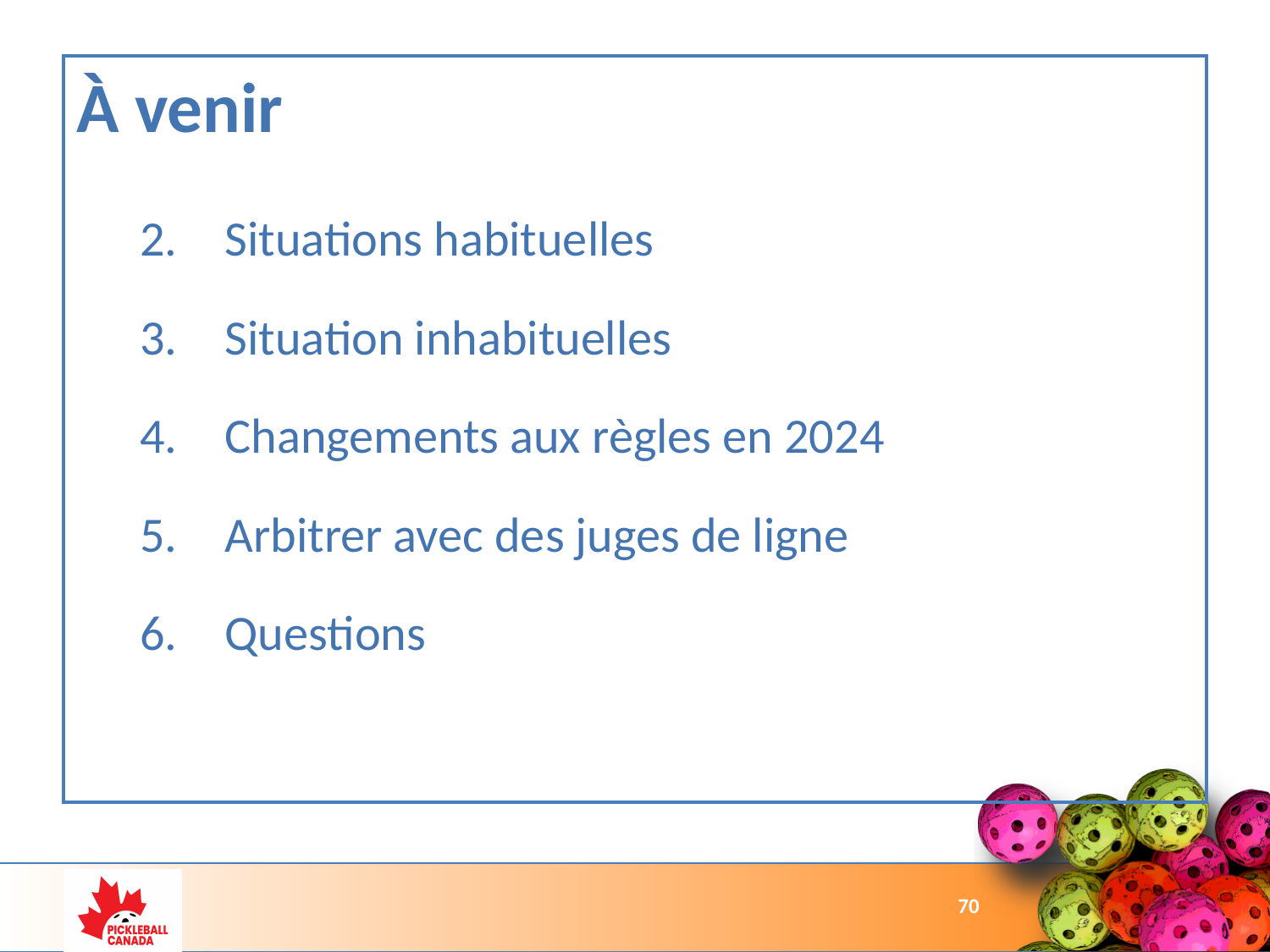

À venir
 Situations habituelles
 Situation inhabituelles
 Changements aux règles en 2024
 Arbitrer avec des juges de ligne
 Questions